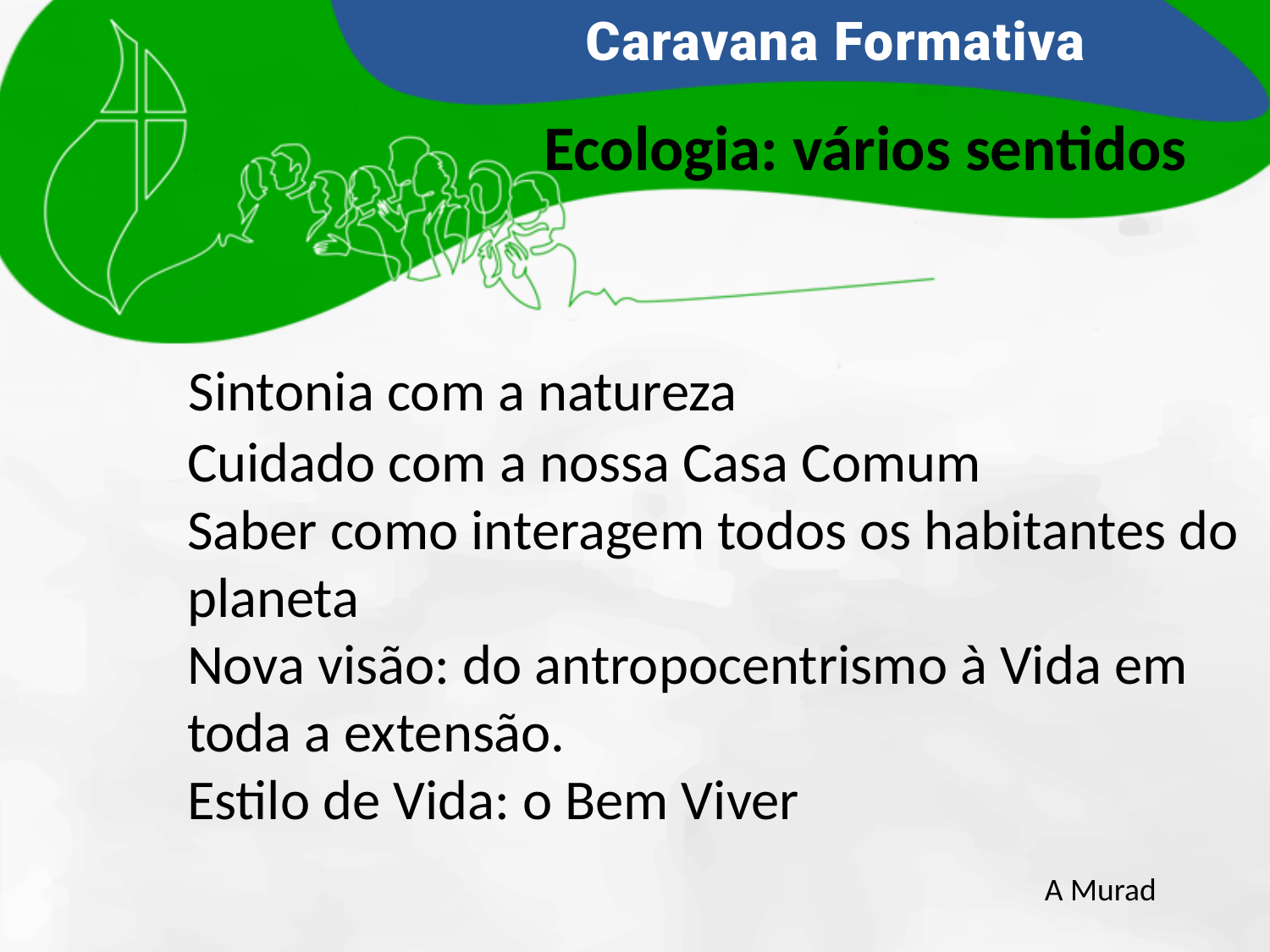

Ecologia: vários sentidos
# Sintonia com a natureza Cuidado com a nossa Casa Comum Saber como interagem todos os habitantes do planeta Nova visão: do antropocentrismo à Vida em toda a extensão. Estilo de Vida: o Bem Viver
A Murad